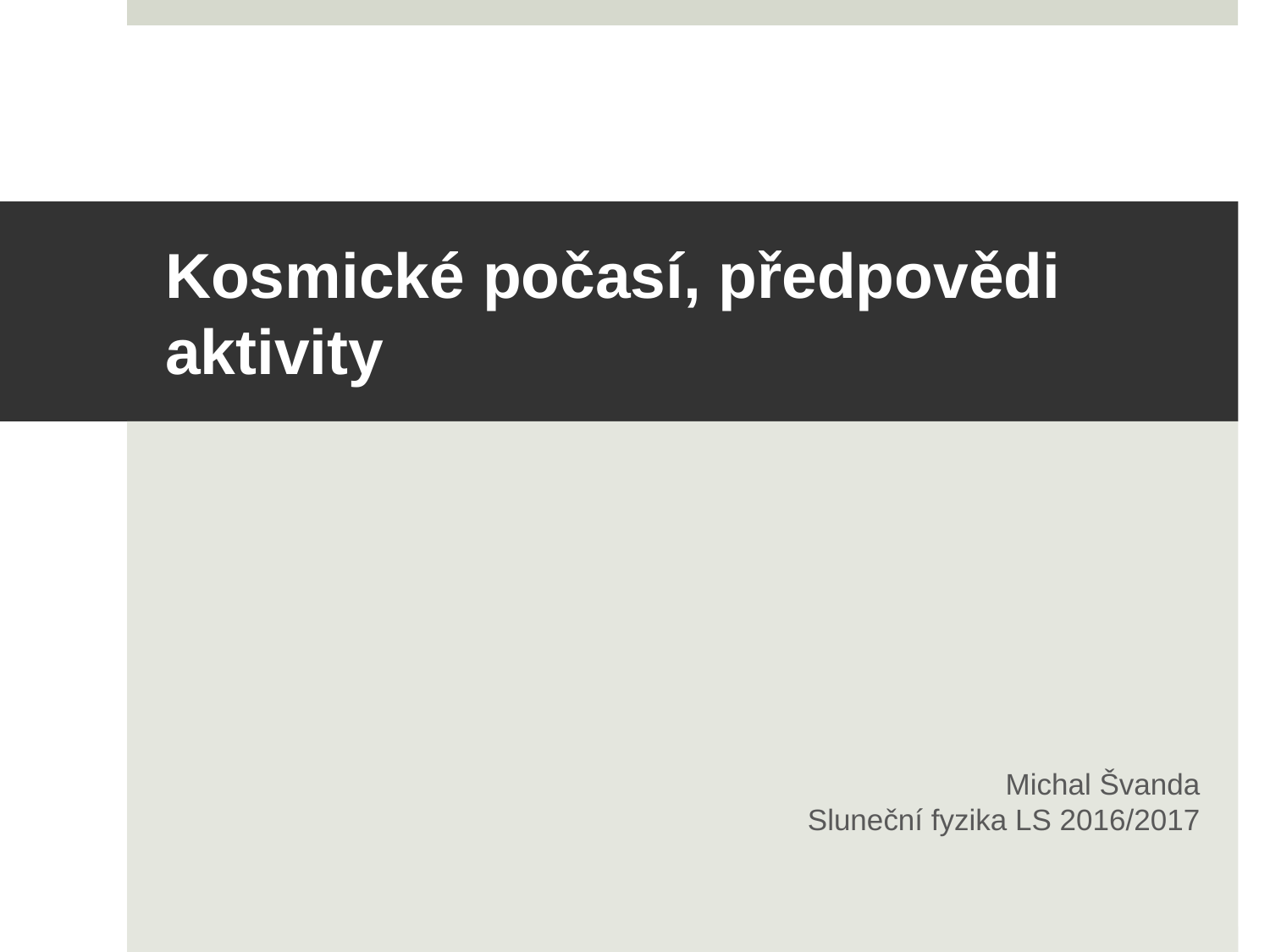

# Kosmické počasí, předpovědi aktivity

Michal Švanda
Sluneční fyzika LS 2016/2017